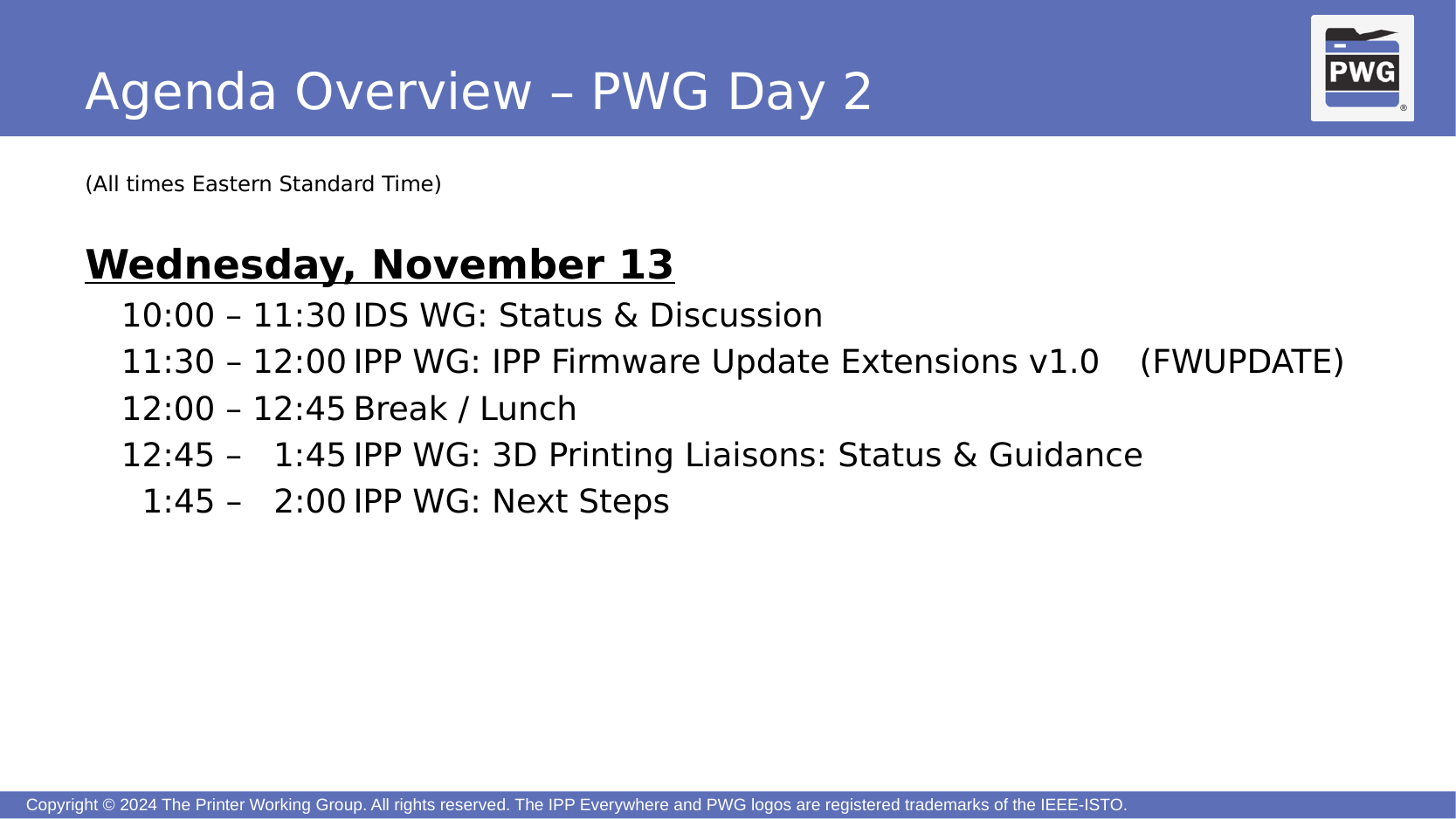

# Agenda Overview – PWG Day 2
(All times Eastern Standard Time)

Wednesday, November 13
10:00 – 11:30	IDS WG: Status & Discussion
11:30 – 12:00	IPP WG: IPP Firmware Update Extensions v1.0 	(FWUPDATE)
12:00 – 12:45	Break / Lunch
12:45 –   1:45	IPP WG: 3D Printing Liaisons: Status & Guidance
  1:45 –   2:00	IPP WG: Next Steps